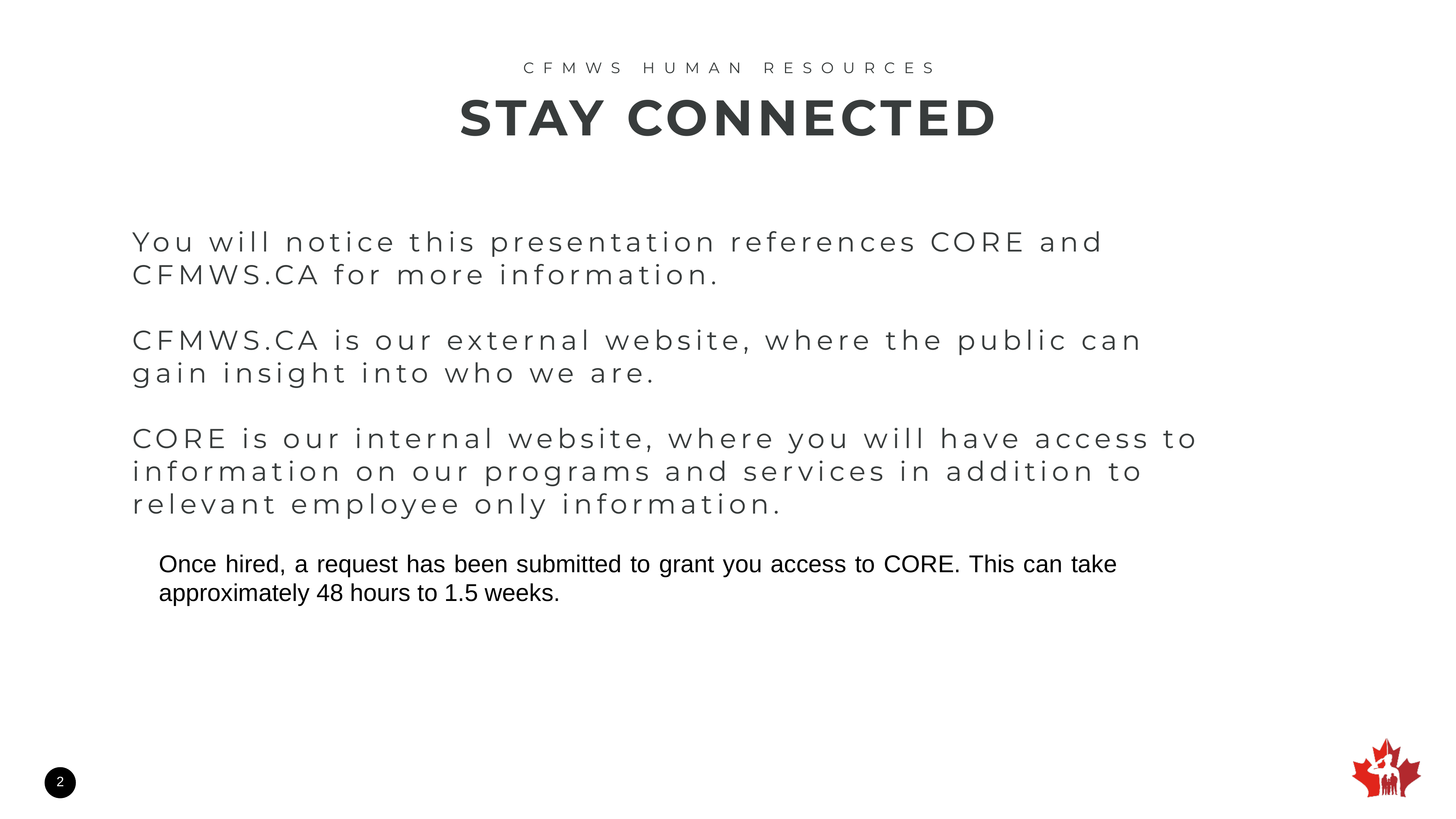

CFMWS HUMAN RESOURCES
STAY CONNECTED
You will notice this presentation references CORE and CFMWS.CA for more information.

CFMWS.CA is our external website, where the public can gain insight into who we are.

CORE is our internal website, where you will have access to information on our programs and services in addition to relevant employee only information.
Once hired, a request has been submitted to grant you access to CORE. This can take approximately 48 hours to 1.5 weeks.